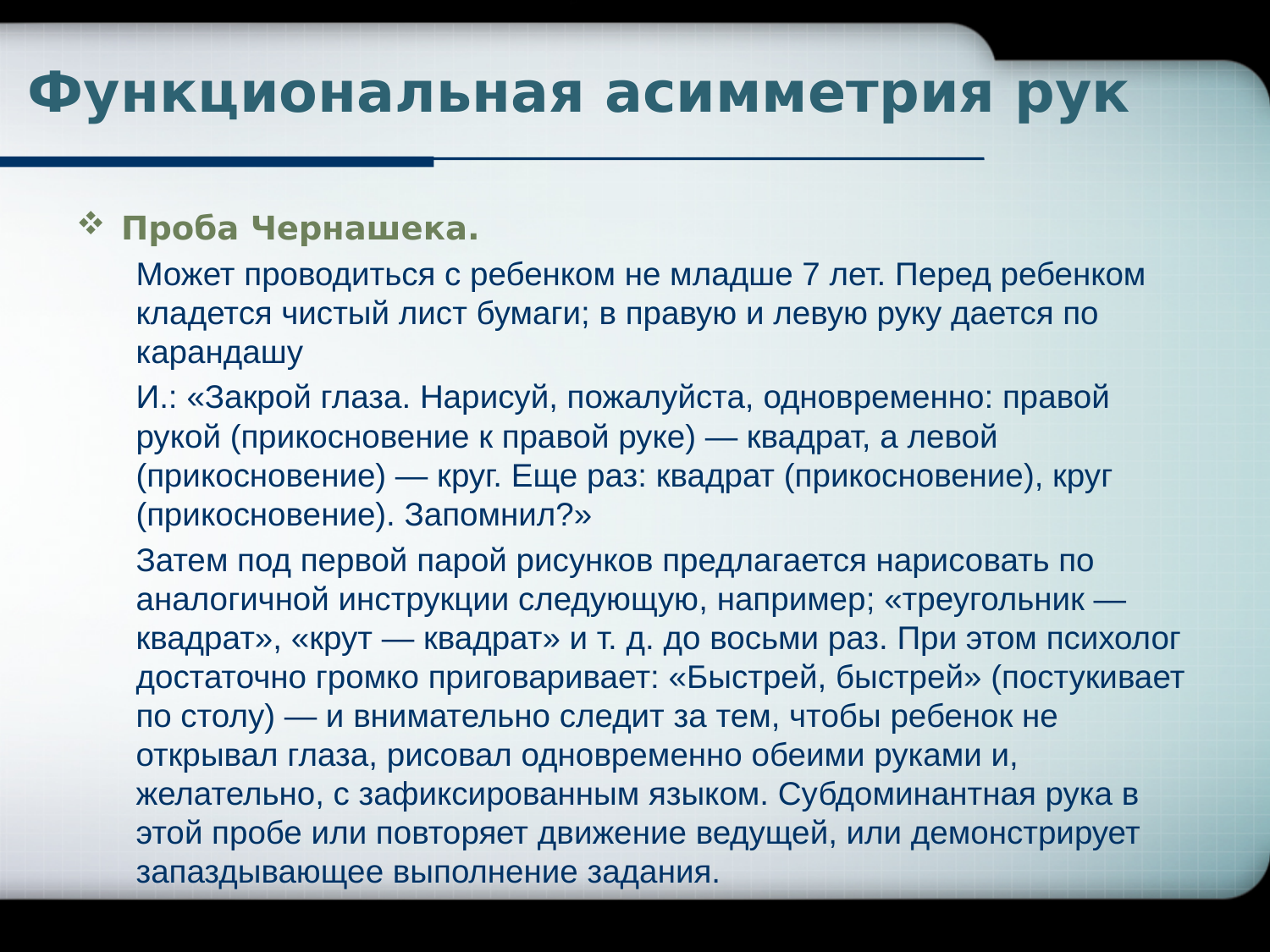

# Функциональная асимметрия рук
Проба Чернашека.
Может проводиться с ребенком не младше 7 лет. Перед ребенком кладется чистый лист бумаги; в правую и левую руку дается по карандашу
И.: «Закрой глаза. Нарисуй, пожалуйста, одновременно: правой рукой (прикосновение к правой руке) — квадрат, а левой (прикосновение) — круг. Еще раз: квадрат (прикосновение), круг (прикосновение). Запомнил?»
Затем под первой парой рисунков предлагается нарисовать по аналогичной инструкции следующую, например; «треугольник — квадрат», «крут — квадрат» и т. д. до восьми раз. При этом психолог достаточно громко приговаривает: «Быстрей, быстрей» (постукивает по столу) — и внимательно следит за тем, чтобы ребенок не открывал глаза, рисовал одновременно обеими руками и, желательно, с зафиксированным языком. Субдоминантная рука в этой пробе или повторяет движение ведущей, или демонстрирует запаздывающее выполнение задания.